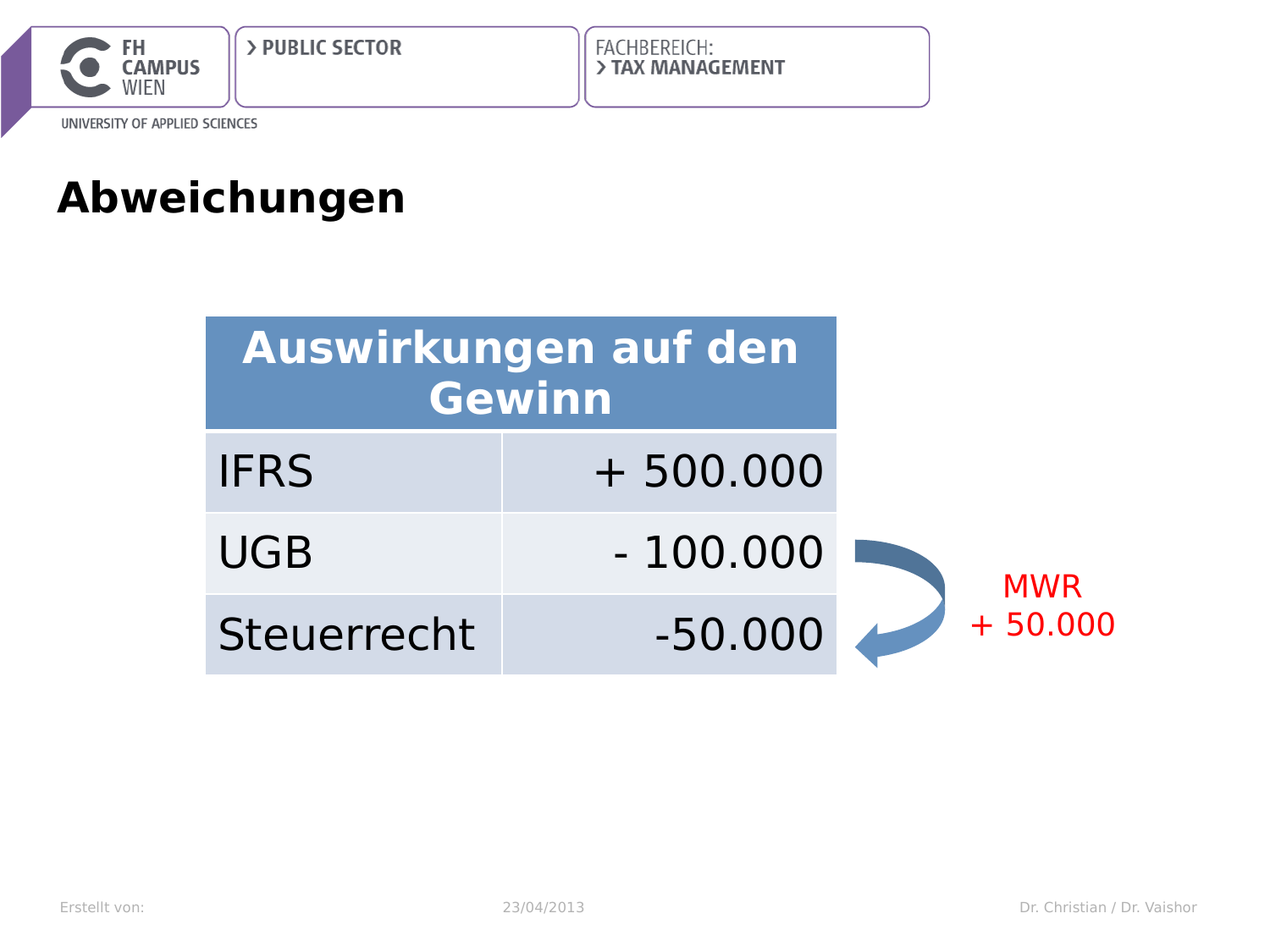

# Abweichungen
| Auswirkungen auf den Gewinn |  |
| --- | --- |
| IFRS | + 500.000 |
| UGB | - 100.000 |
| Steuerrecht | -50.000 |

MWR
+ 50.000
23/04/2013
Dr. Christian / Dr. Vaishor